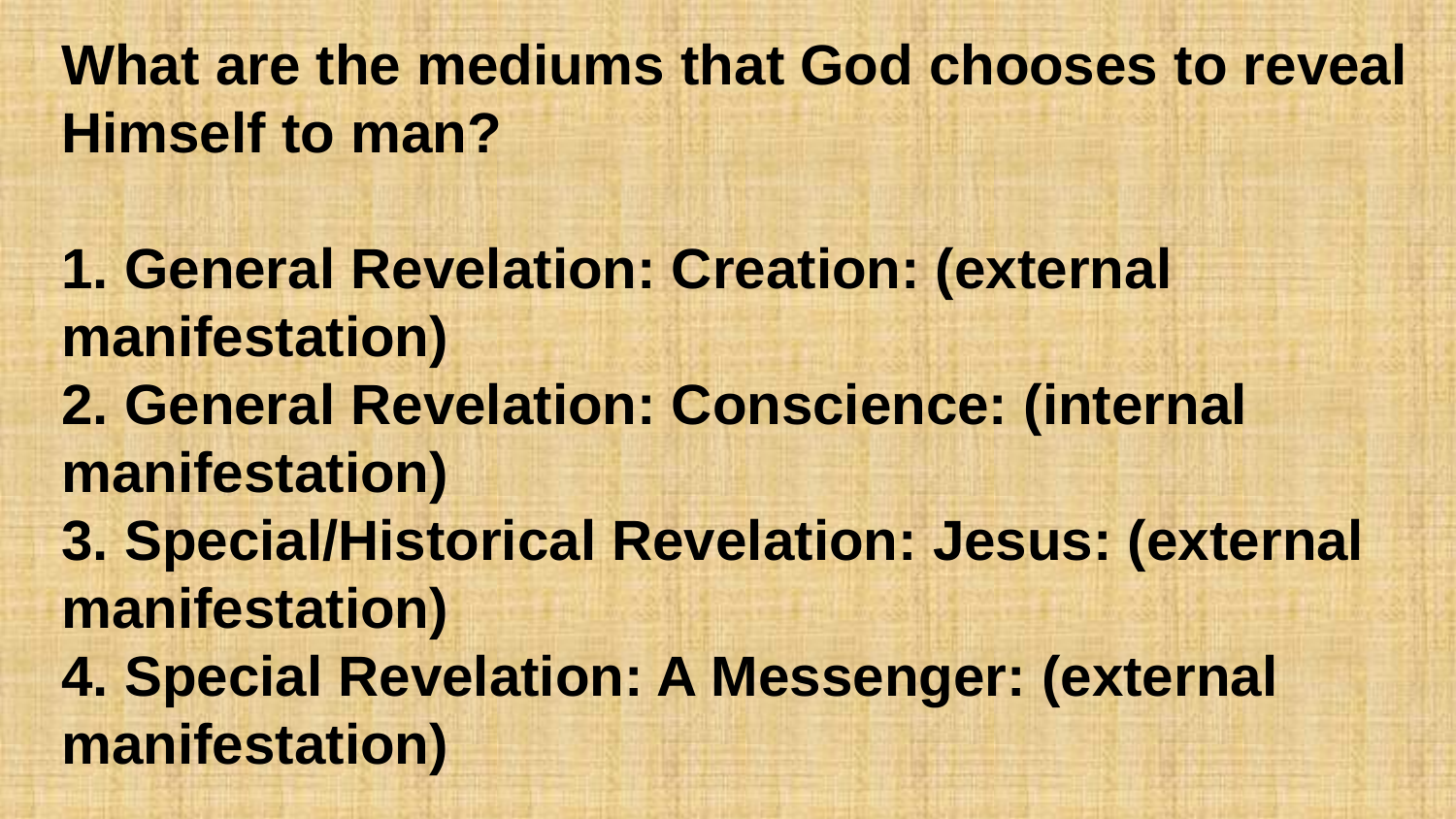

What are the mediums that God chooses to reveal Himself to man?
1. General Revelation: Creation: (external manifestation)
2. General Revelation: Conscience: (internal manifestation)
3. Special/Historical Revelation: Jesus: (external manifestation)
4. Special Revelation: A Messenger: (external manifestation)